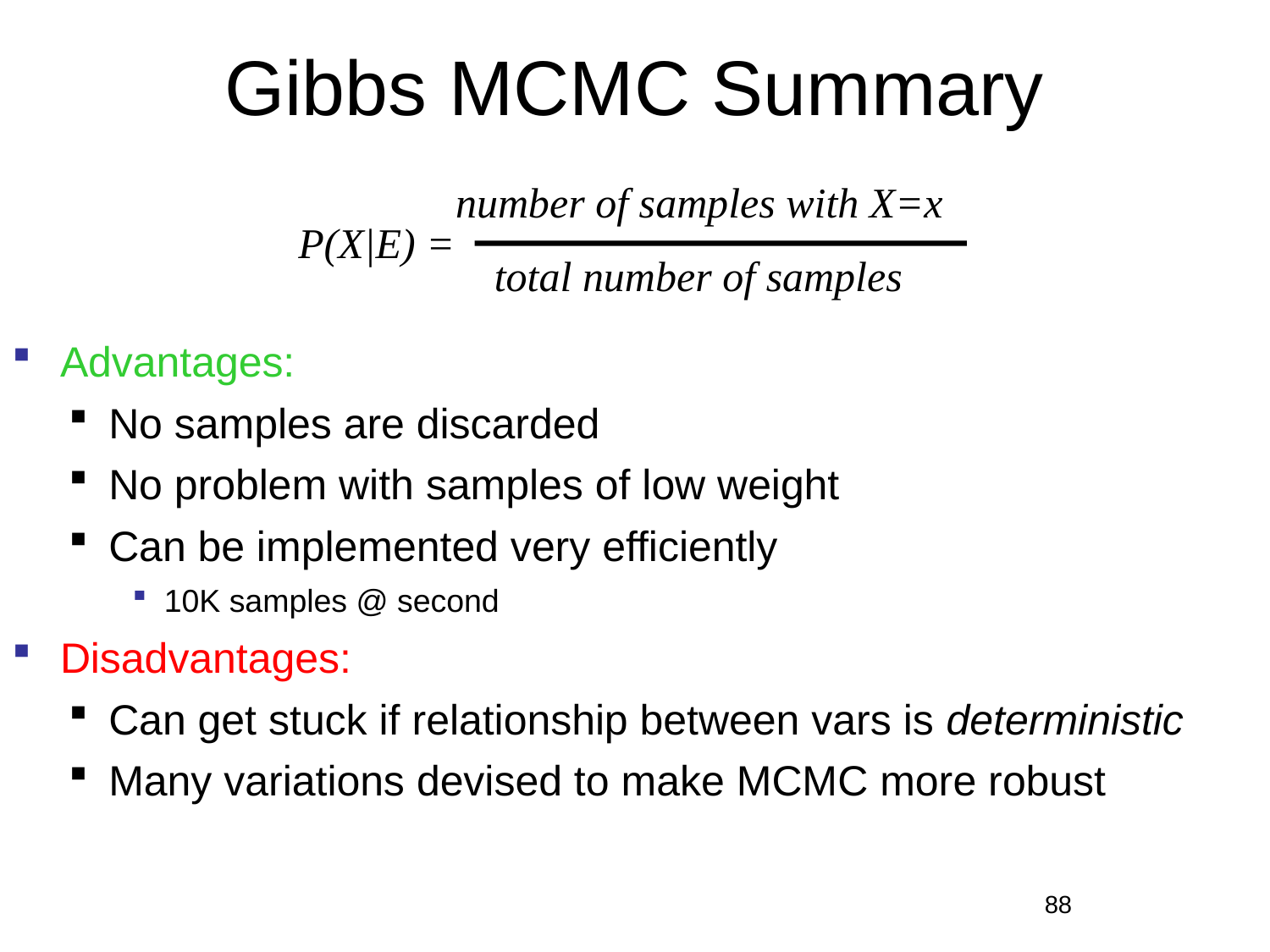

# Gibbs MCMC Summary
number of samples with X=x
P(X|E) =

total number of samples
Advantages:
No samples are discarded
No problem with samples of low weight
Can be implemented very efficiently
10K samples @ second
Disadvantages:
Can get stuck if relationship between vars is deterministic
Many variations devised to make MCMC more robust
88